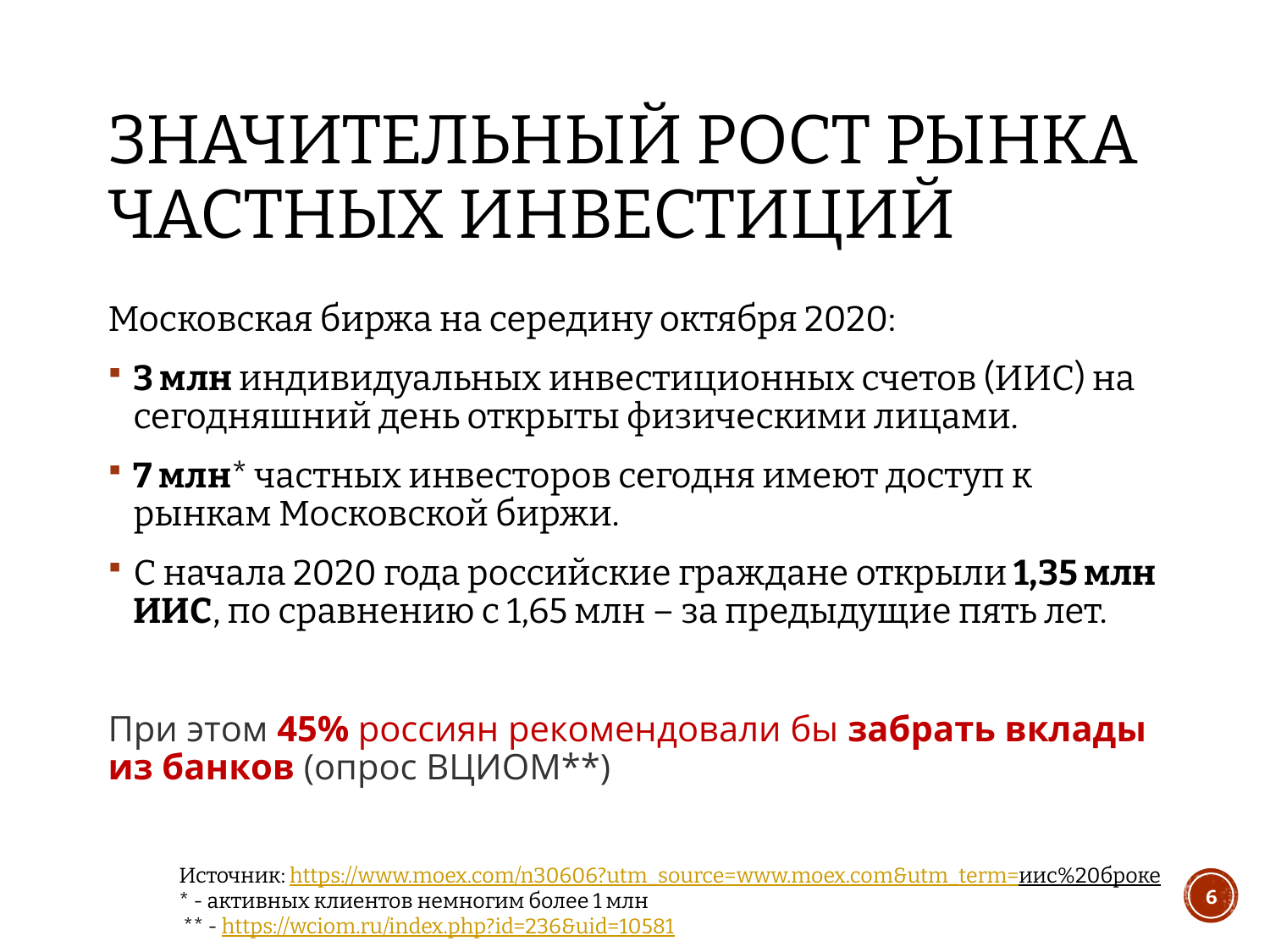

# значительный рост рынка частных инвестиций
Московская биржа на середину октября 2020:
3 млн индивидуальных инвестиционных счетов (ИИС) на сегодняшний день открыты физическими лицами.
7 млн* частных инвесторов сегодня имеют доступ к рынкам Московской биржи.
С начала 2020 года российские граждане открыли 1,35 млн ИИС, по сравнению с 1,65 млн – за предыдущие пять лет.

При этом 45% россиян рекомендовали бы забрать вклады из банков (опрос ВЦИОМ**)

Источник: https://www.moex.com/n30606?utm_source=www.moex.com&utm_term=иис%20броке
* - активных клиентов немногим более 1 млн
 ** - https://wciom.ru/index.php?id=236&uid=10581
6